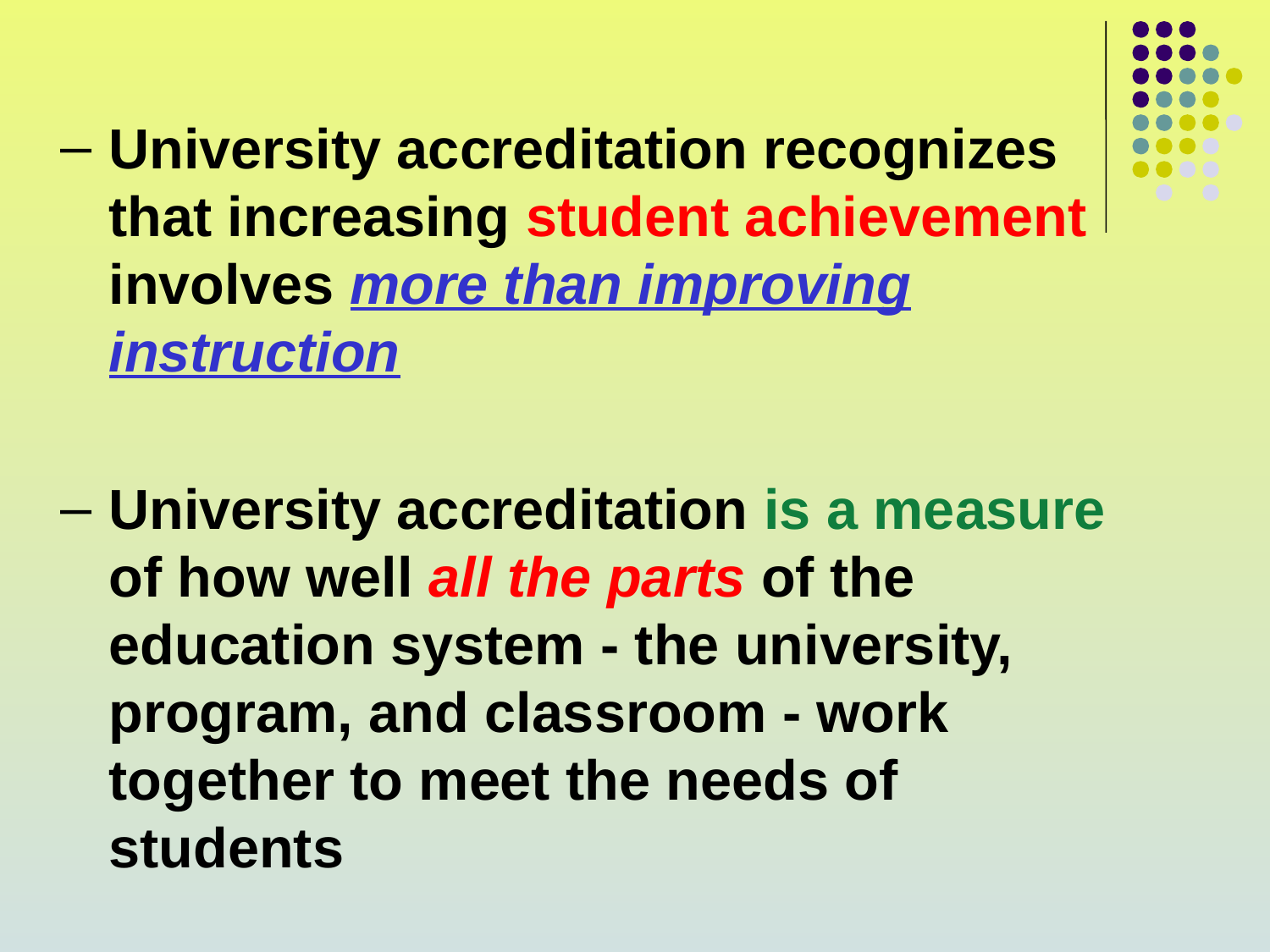

#
University accreditation recognizes that increasing student achievement involves more than improving instruction

University accreditation is a measure of how well all the parts of the education system - the university, program, and classroom - work together to meet the needs of students